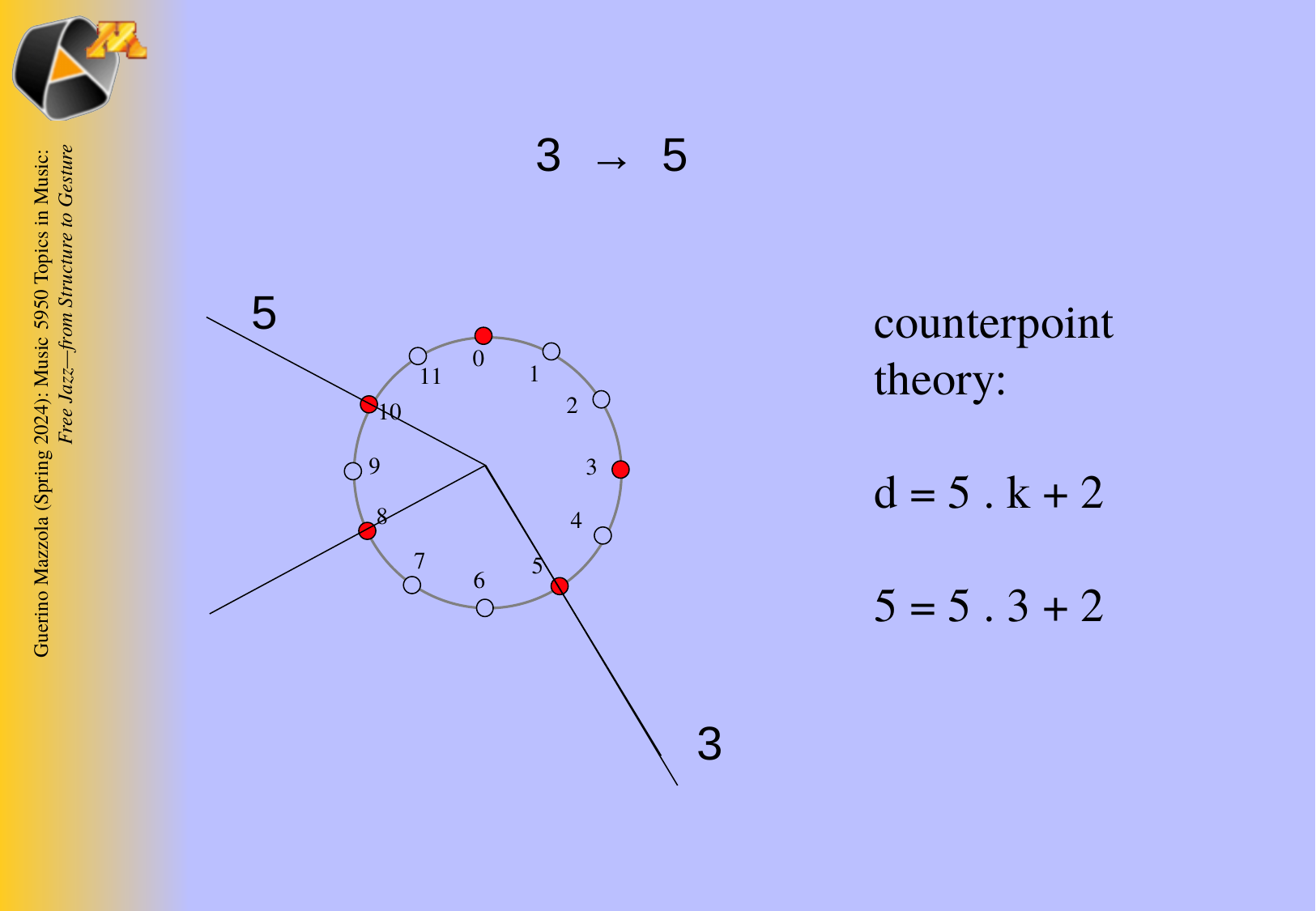

3  →  5
5

counterpoint
theory:
d = 5 . k + 2
5 = 5 . 3 + 2

0

1
11
2
10

9
3

8
4

7
5
6

3